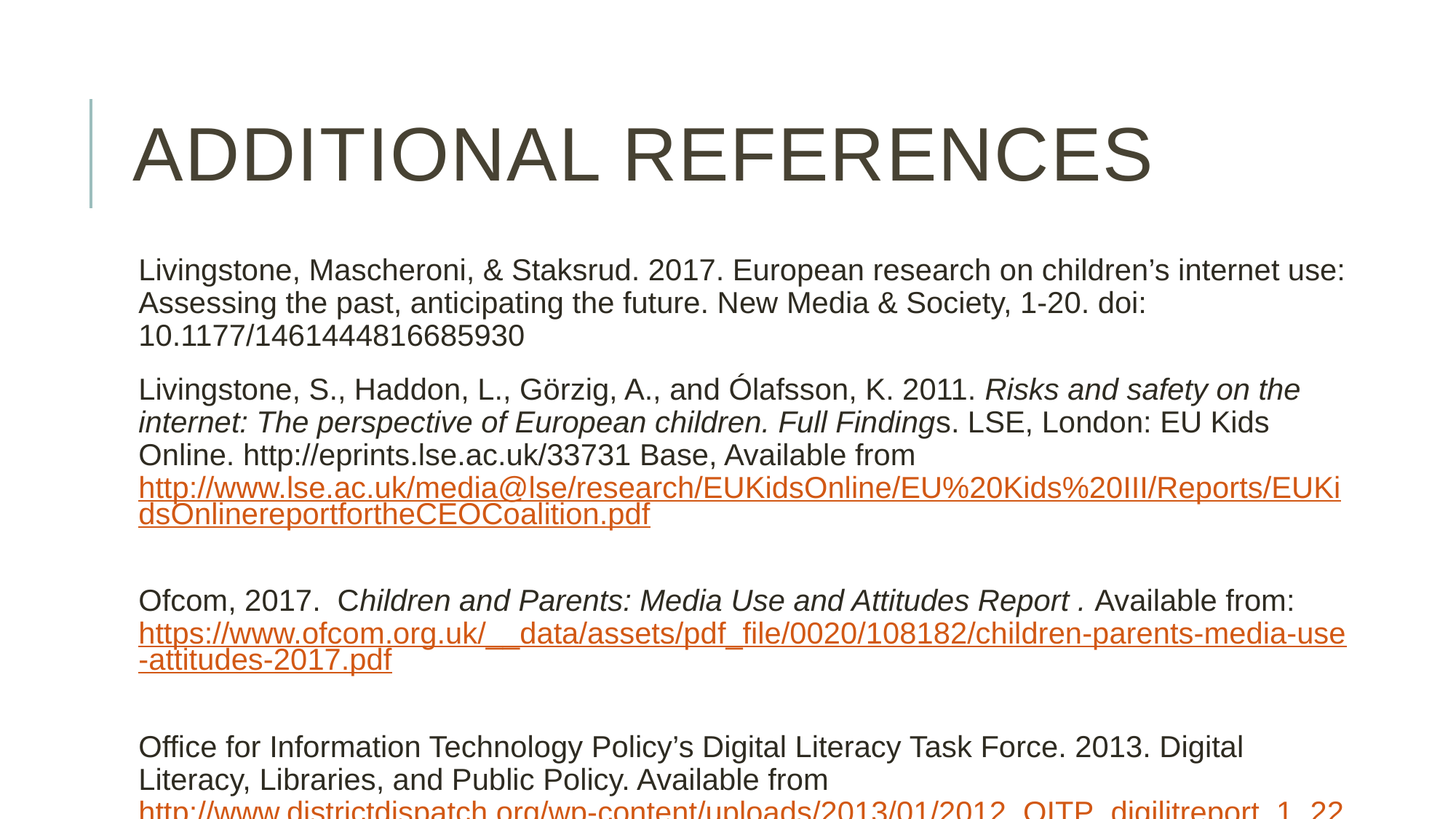

# Additional references
Livingstone, Mascheroni, & Staksrud. 2017. European research on children’s internet use: Assessing the past, anticipating the future. New Media & Society, 1-20. doi: 10.1177/1461444816685930
Livingstone, S., Haddon, L., Görzig, A., and Ólafsson, K. 2011. Risks and safety on the internet: The perspective of European children. Full Findings. LSE, London: EU Kids Online. http://eprints.lse.ac.uk/33731 Base, Available from http://www.lse.ac.uk/media@lse/research/EUKidsOnline/EU%20Kids%20III/Reports/EUKidsOnlinereportfortheCEOCoalition.pdf
Ofcom, 2017.  Children and Parents: Media Use and Attitudes Report . Available from: https://www.ofcom.org.uk/__data/assets/pdf_file/0020/108182/children-parents-media-use-attitudes-2017.pdf
Office for Information Technology Policy’s Digital Literacy Task Force. 2013. Digital Literacy, Libraries, and Public Policy. Available from http://www.districtdispatch.org/wp-content/uploads/2013/01/2012_OITP_digilitreport_1_22_13.pdf.